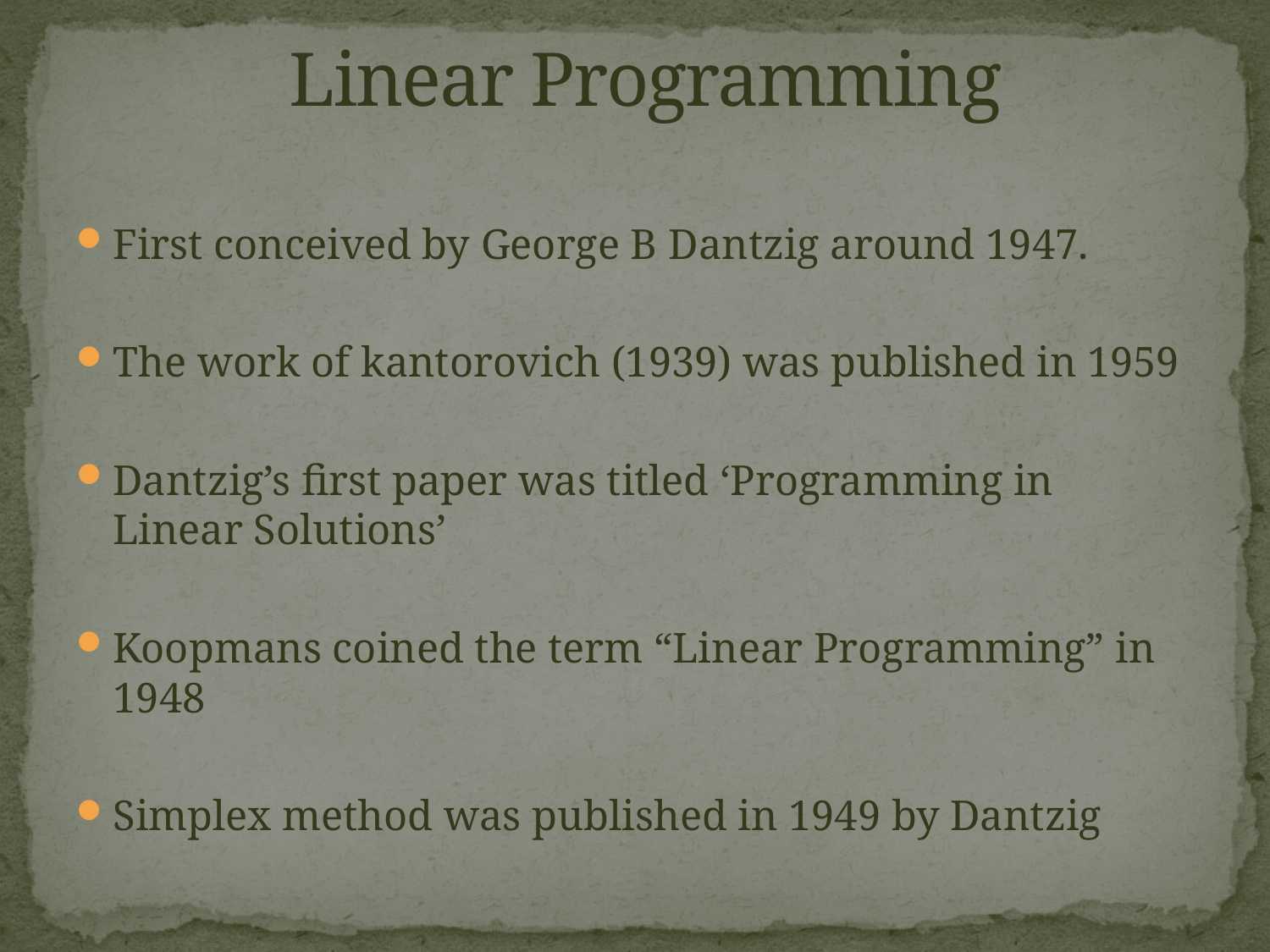

# Linear Programming
First conceived by George B Dantzig around 1947.

The work of kantorovich (1939) was published in 1959

Dantzig’s first paper was titled ‘Programming in Linear Solutions’

Koopmans coined the term “Linear Programming” in 1948

Simplex method was published in 1949 by Dantzig